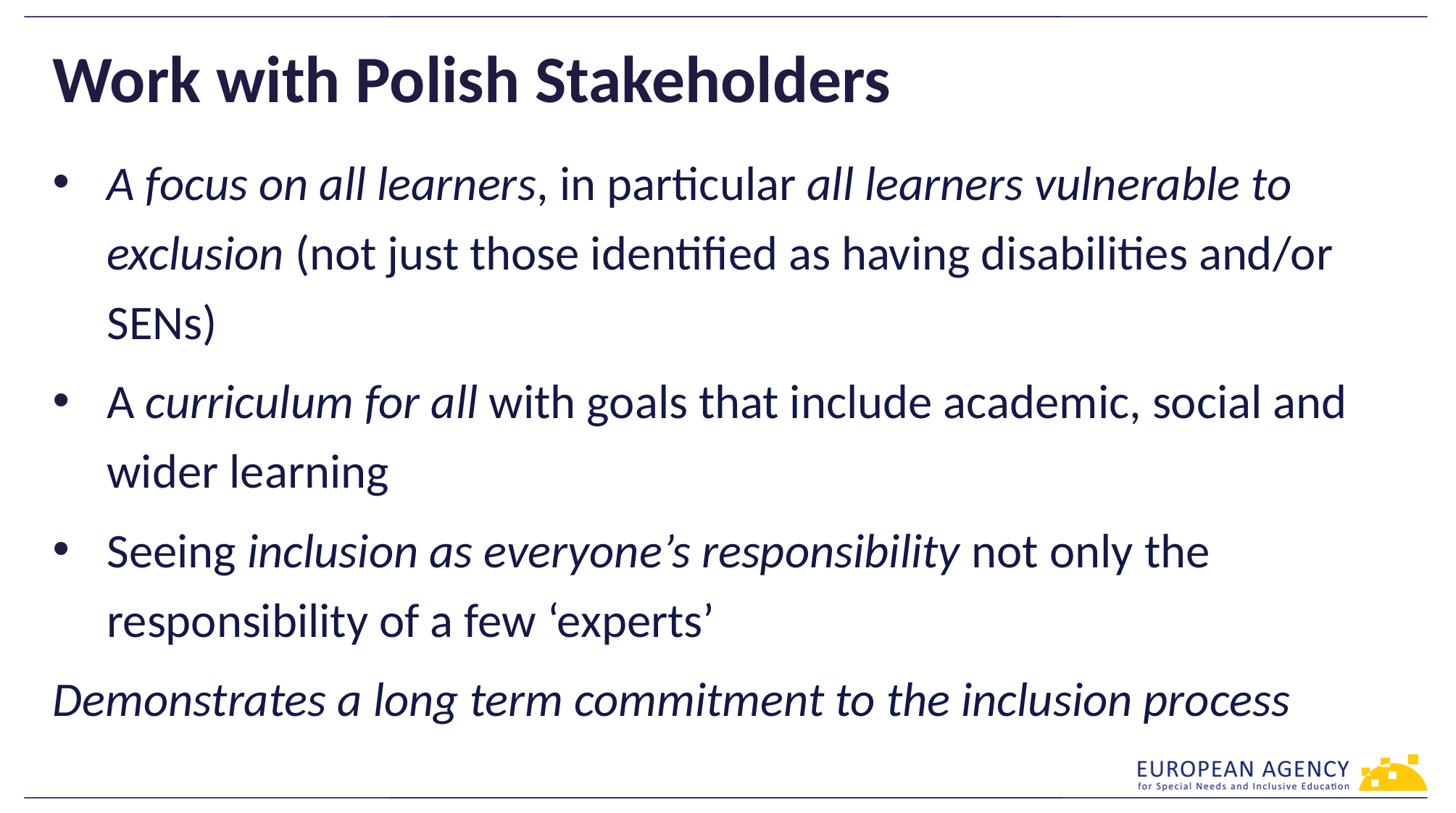

# Work with Polish Stakeholders
A focus on all learners, in particular all learners vulnerable to exclusion (not just those identified as having disabilities and/or SENs)
A curriculum for all with goals that include academic, social and wider learning
Seeing inclusion as everyone’s responsibility not only the responsibility of a few ‘experts’
Demonstrates a long term commitment to the inclusion process